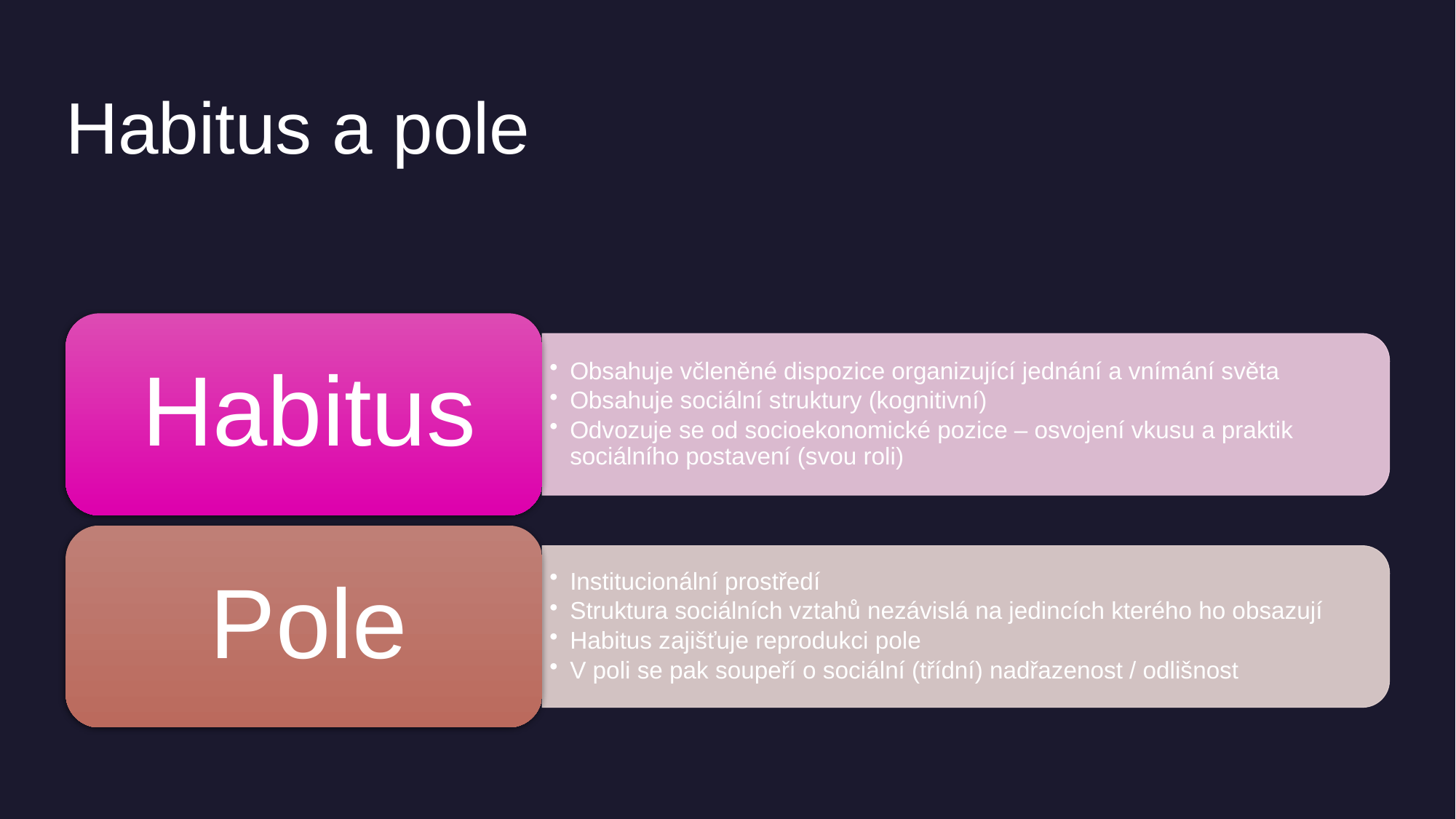

# Habitus a pole
Obsahuje včleněné dispozice organizující jednání a vnímání světa
Obsahuje sociální struktury (kognitivní)
Odvozuje se od socioekonomické pozice – osvojení vkusu a praktik sociálního postavení (svou roli)
Habitus
Institucionální prostředí
Struktura sociálních vztahů nezávislá na jedincích kterého ho obsazují
Habitus zajišťuje reprodukci pole
V poli se pak soupeří o sociální (třídní) nadřazenost / odlišnost
Pole